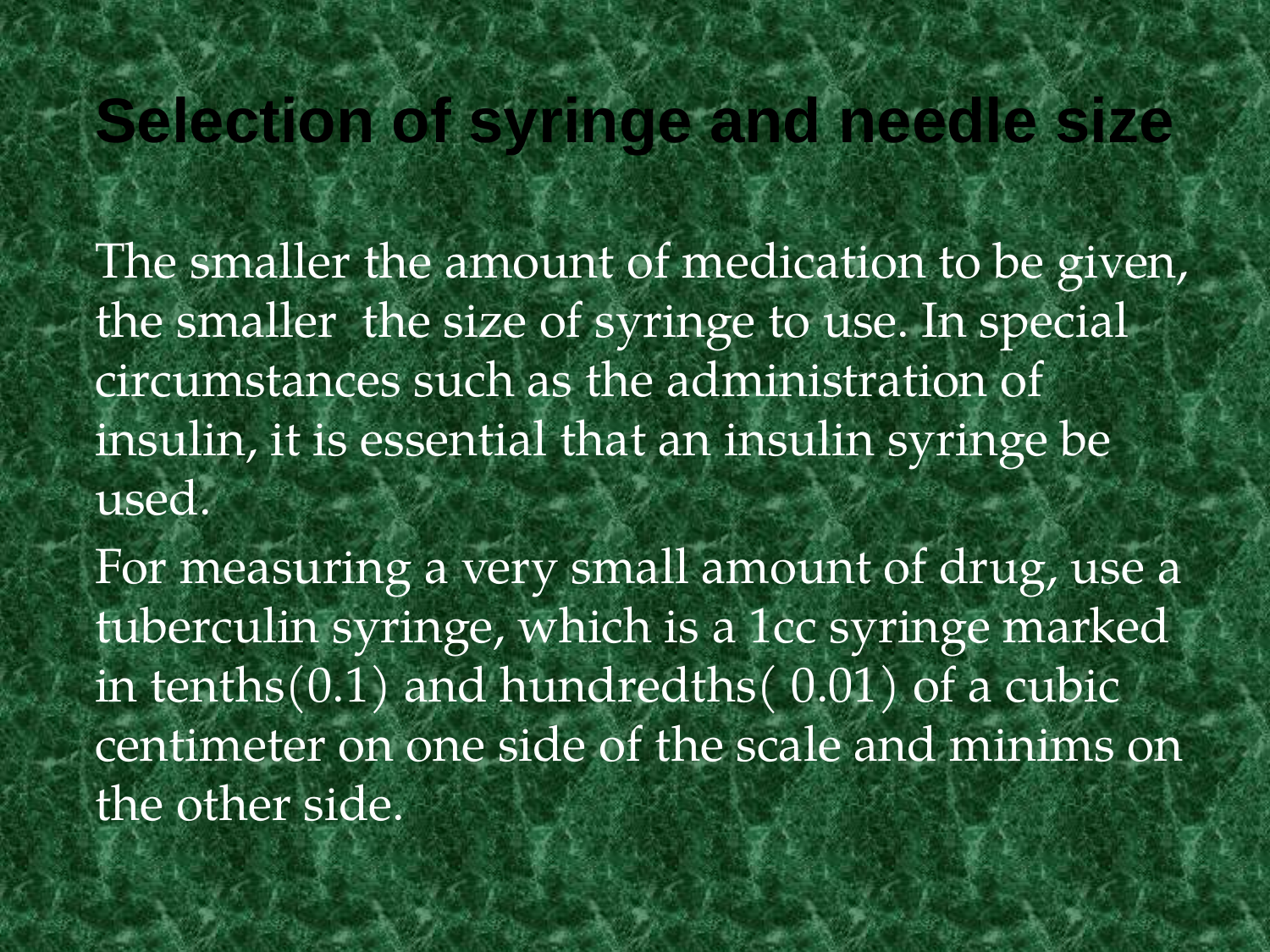

# Selection of syringe and needle size
The smaller the amount of medication to be given, the smaller  the size of syringe to use. In special circumstances such as the administration of insulin, it is essential that an insulin syringe be used.
For measuring a very small amount of drug, use a tuberculin syringe, which is a 1cc syringe marked in tenths(0.1) and hundredths( 0.01) of a cubic centimeter on one side of the scale and minims on the other side.